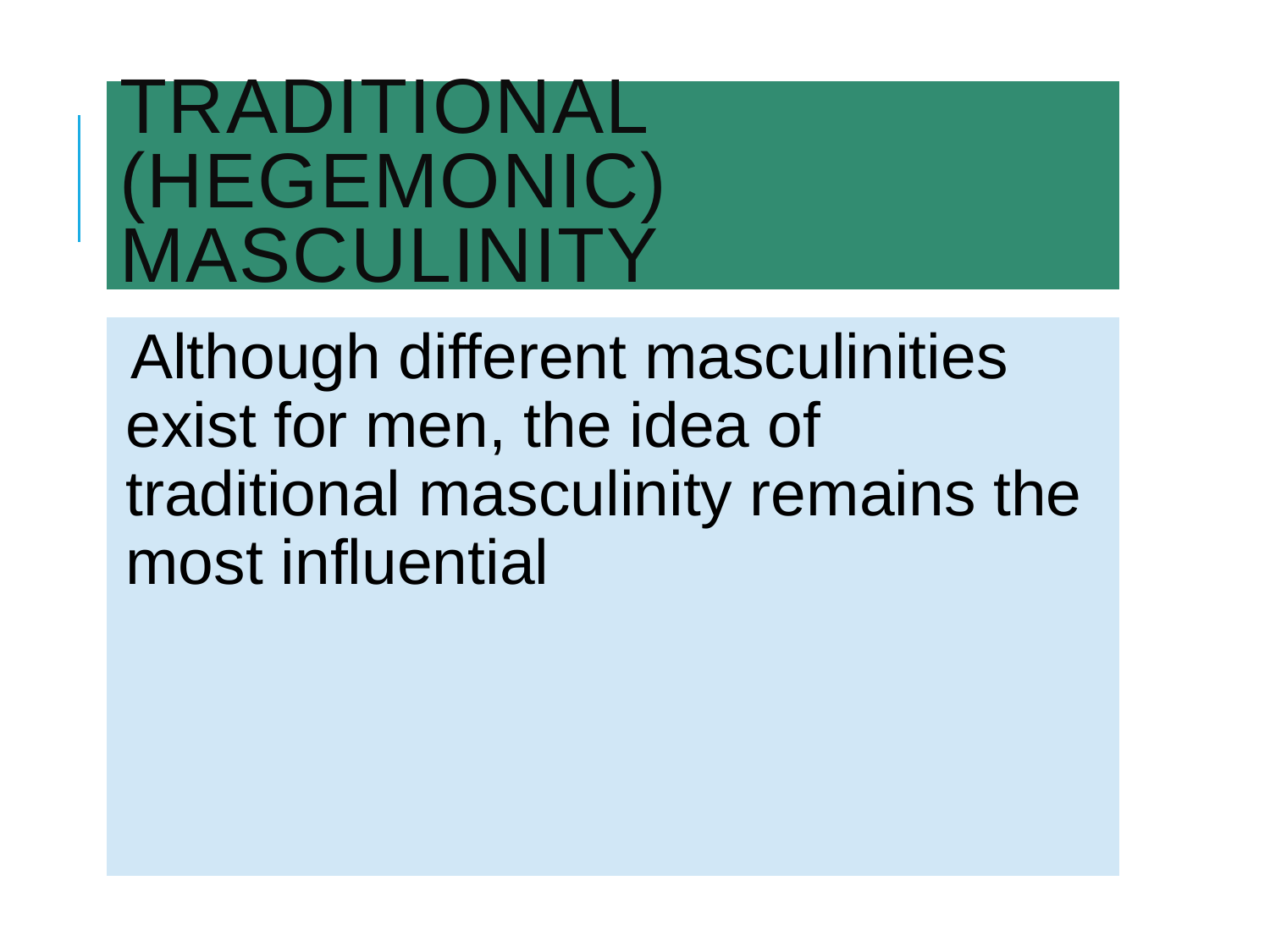

# Traditional (hegemonic) masculinity
Although different masculinities exist for men, the idea of traditional masculinity remains the most influential